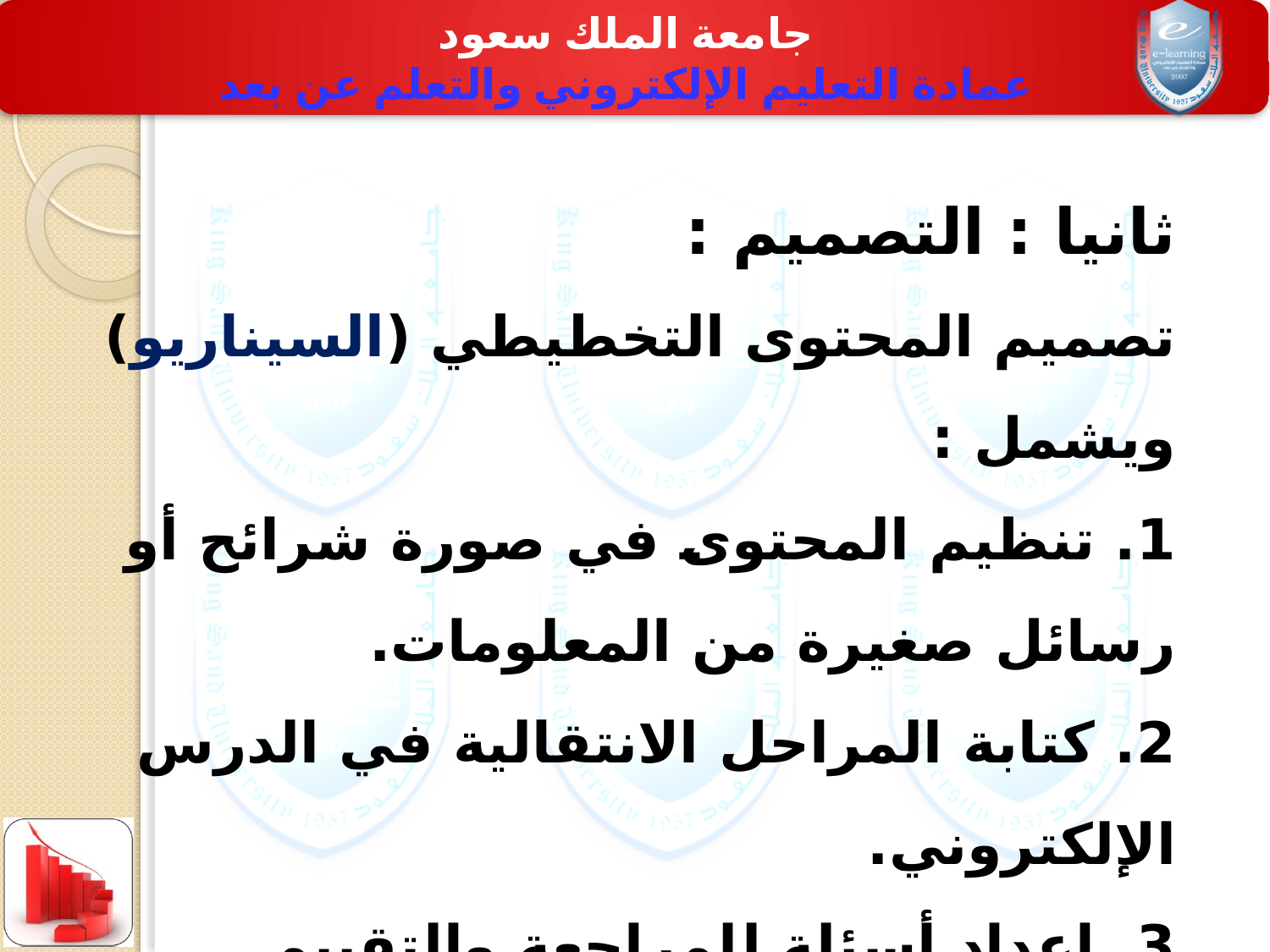

ثانيا : التصميم :
تصميم المحتوى التخطيطي (السيناريو) ويشمل : 
1. تنظيم المحتوى في صورة شرائح أو رسائل صغيرة من المعلومات.
2. كتابة المراحل الانتقالية في الدرس الإلكتروني.
3. إعداد أسئلة للمراجعة والتقييم.
4. إعداد الاختبارات المناسبة.